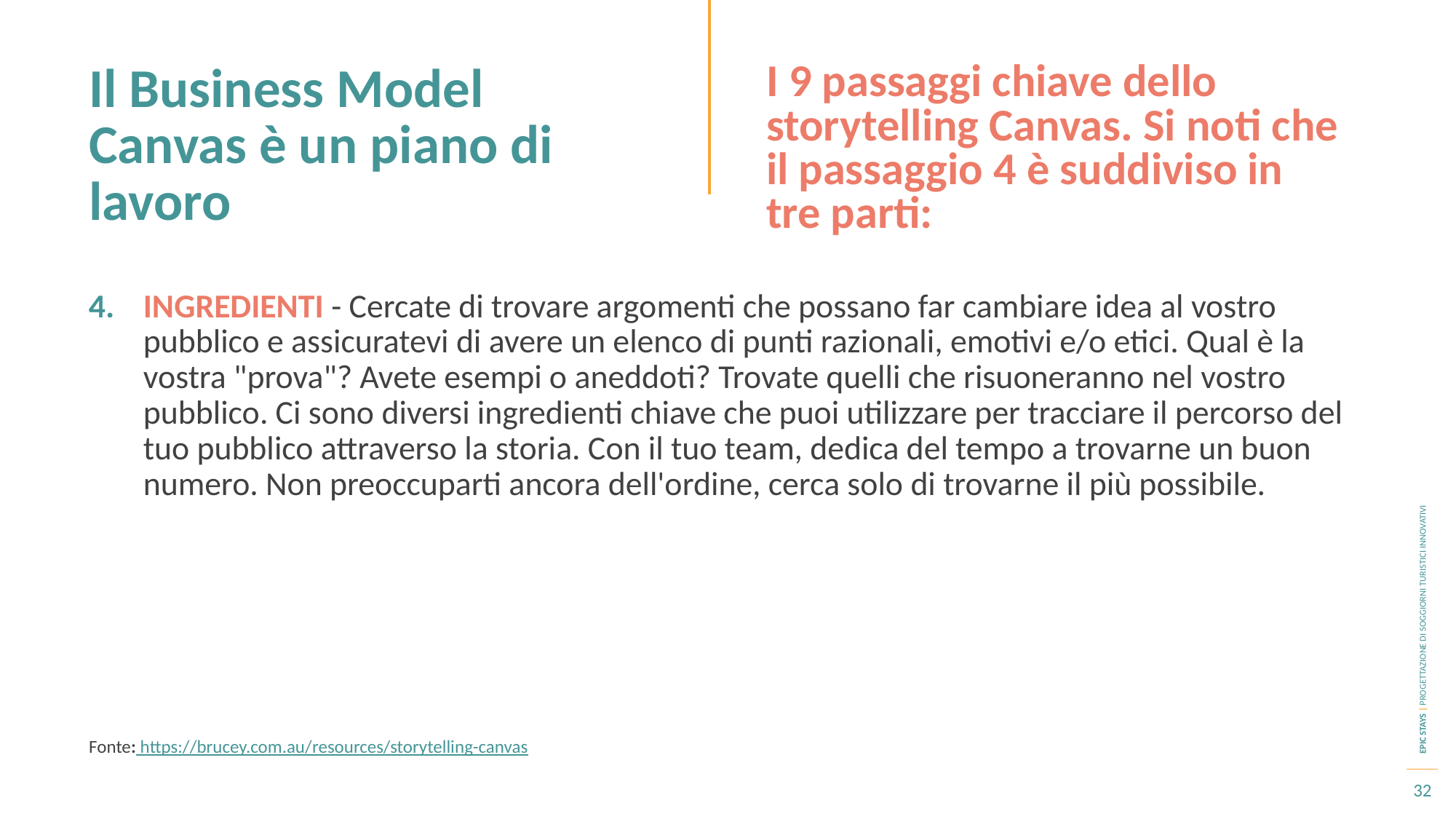

Il Business Model Canvas è un piano di lavoro

I 9 passaggi chiave dello storytelling Canvas. Si noti che il passaggio 4 è suddiviso in tre parti:

INGREDIENTI - Cercate di trovare argomenti che possano far cambiare idea al vostro pubblico e assicuratevi di avere un elenco di punti razionali, emotivi e/o etici. Qual è la vostra "prova"? Avete esempi o aneddoti? Trovate quelli che risuoneranno nel vostro pubblico. Ci sono diversi ingredienti chiave che puoi utilizzare per tracciare il percorso del tuo pubblico attraverso la storia. Con il tuo team, dedica del tempo a trovarne un buon numero. Non preoccuparti ancora dell'ordine, cerca solo di trovarne il più possibile.

Fonte: https://brucey.com.au/resources/storytelling-canvas
32